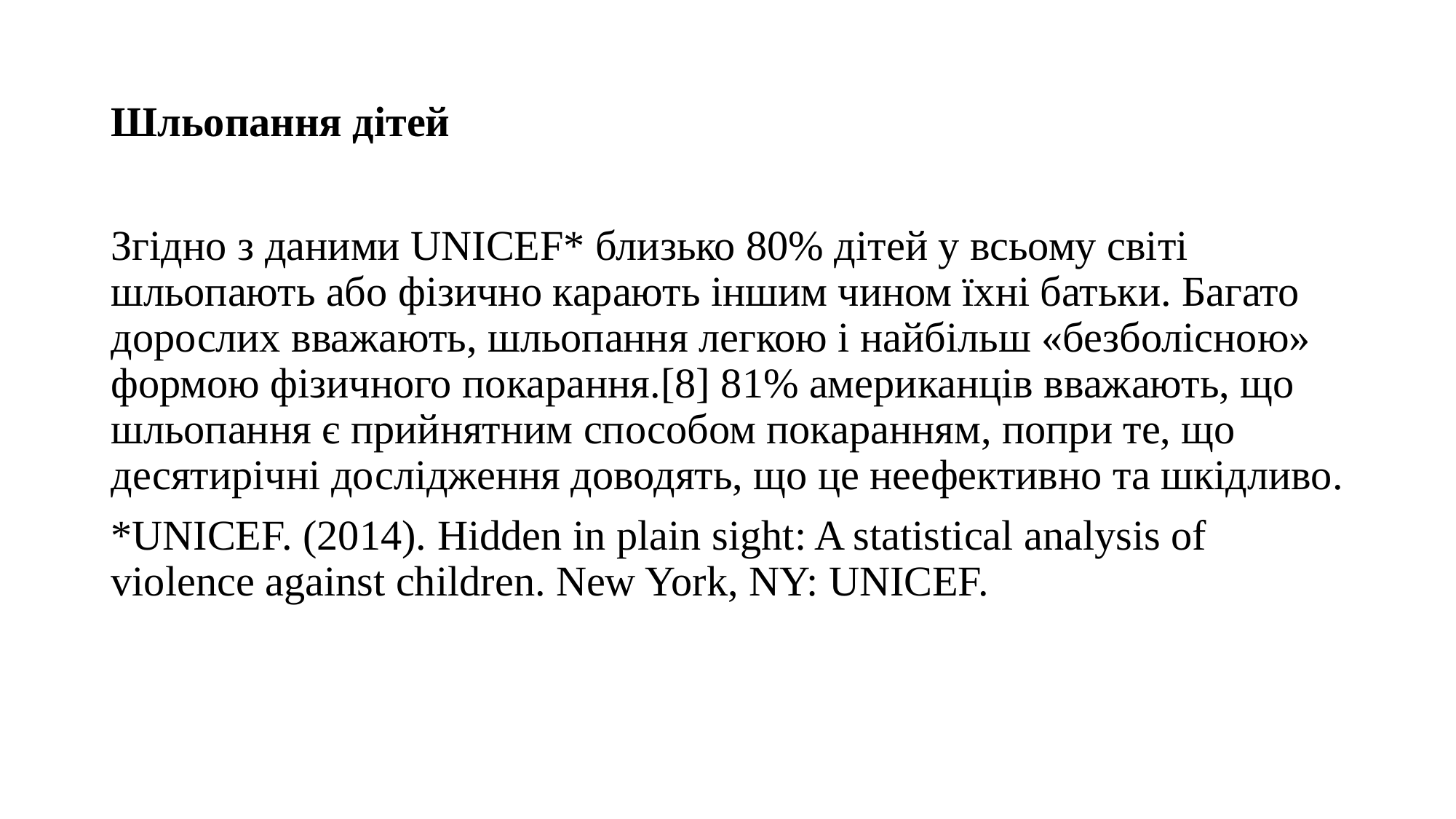

# Шльопання дітей
Згідно з даними UNICEF* близько 80% дітей у всьому світі шльопають або фізично карають іншим чином їхні батьки. Багато дорослих вважають, шльопання легкою і найбільш «безболісною» формою фізичного покарання.[8] 81% американців вважають, що шльопання є прийнятним способом покаранням, попри те, що десятирічні дослідження доводять, що це неефективно та шкідливо.
*UNICEF. (2014). Hidden in plain sight: A statistical analysis of violence against children. New York, NY: UNICEF.